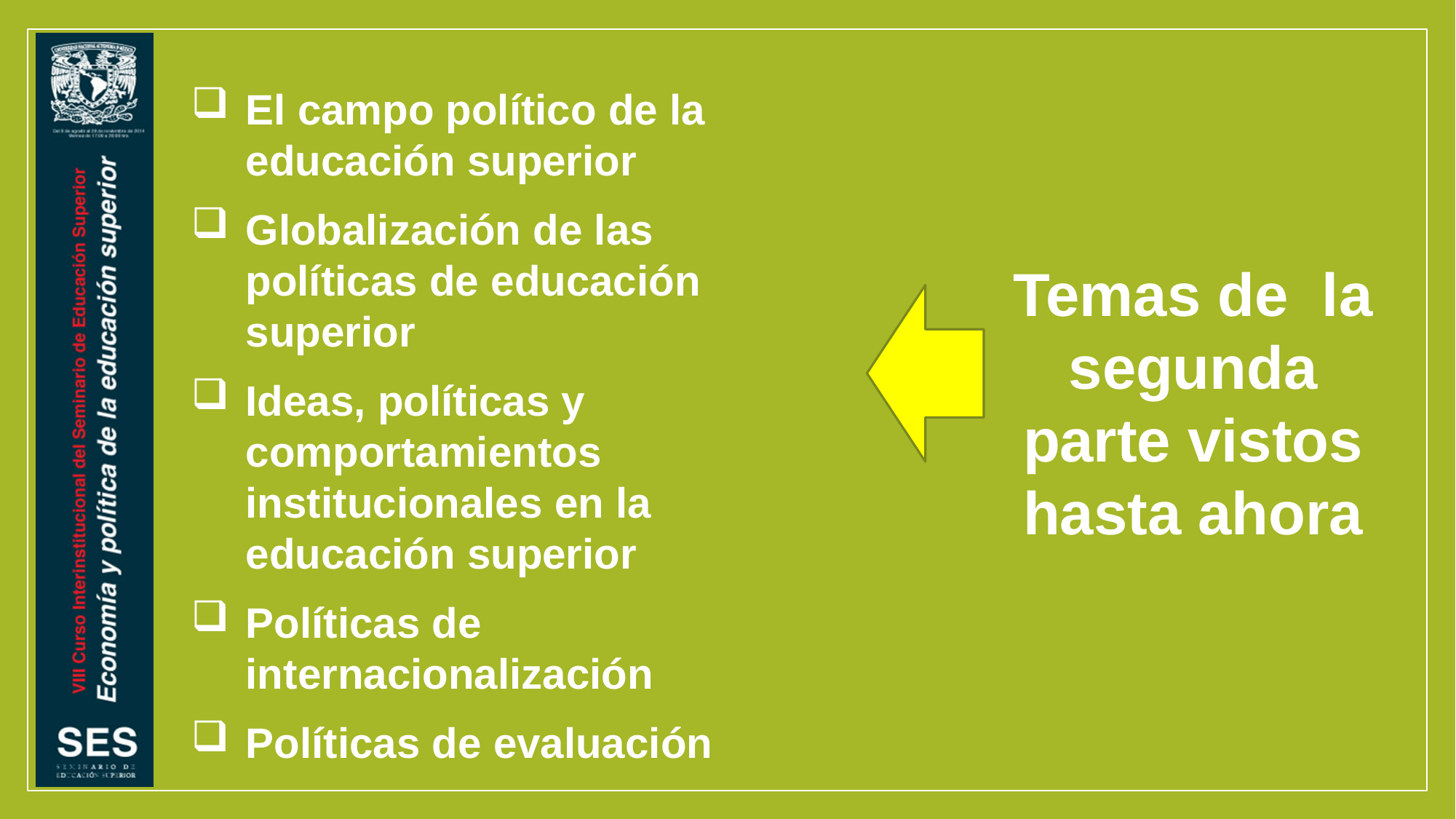

El campo político de la educación superior

Globalización de las políticas de educación superior

Ideas, políticas y comportamientos institucionales en la educación superior

Políticas de internacionalización

Políticas de evaluación
Temas de  la segunda parte vistos hasta ahora